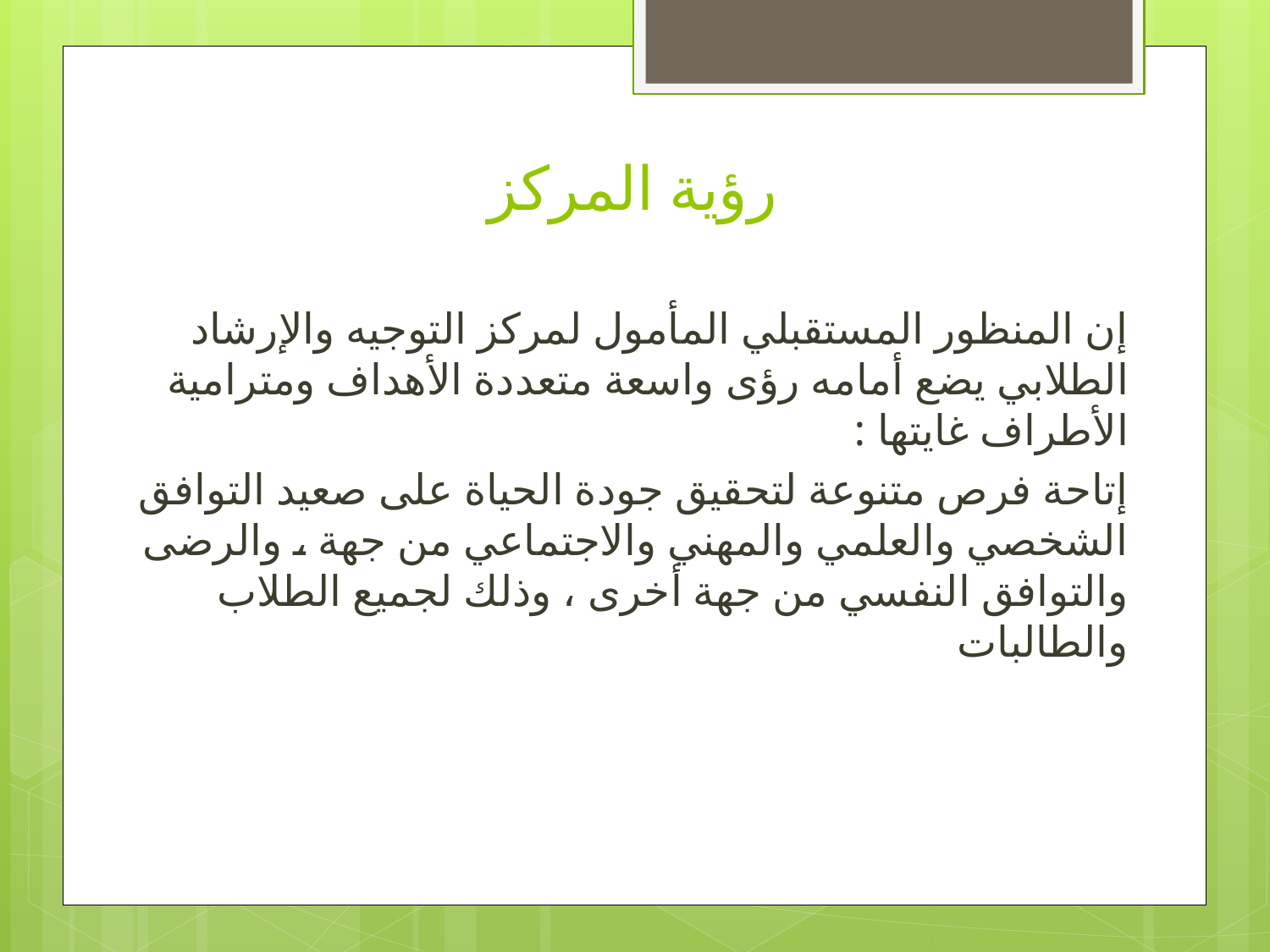

# رؤية المركز

إن المنظور المستقبلي المأمول لمركز التوجيه والإرشاد الطلابي يضع أمامه رؤى واسعة متعددة الأهداف ومترامية الأطراف غايتها :
إتاحة فرص متنوعة لتحقيق جودة الحياة على صعيد التوافق الشخصي والعلمي والمهني والاجتماعي من جهة ، والرضى والتوافق النفسي من جهة أخرى ، وذلك لجميع الطلاب والطالبات